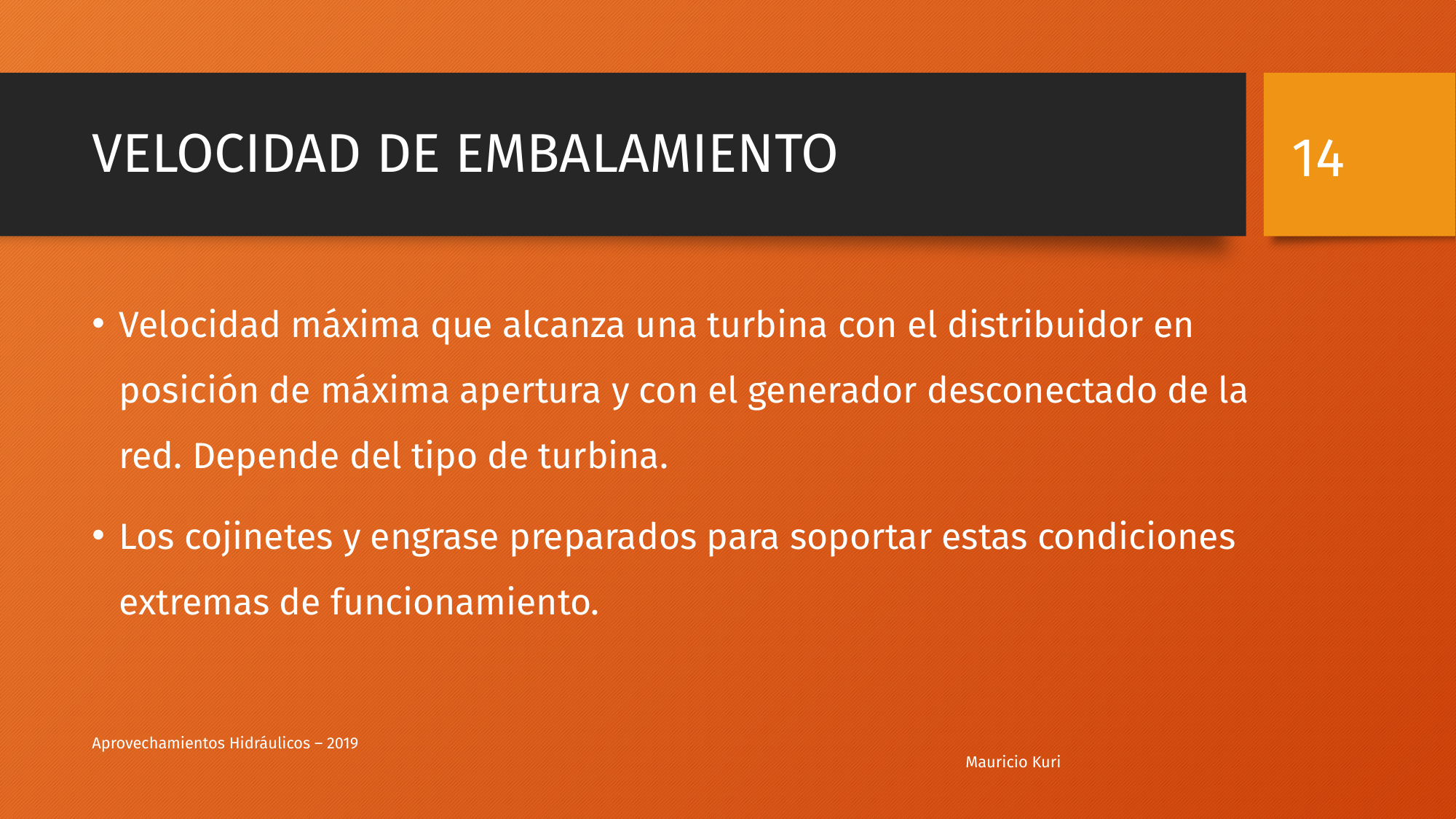

14
# VELOCIDAD DE EMBALAMIENTO
Velocidad máxima que alcanza una turbina con el distribuidor en posición de máxima apertura y con el generador desconectado de la red. Depende del tipo de turbina.
Los cojinetes y engrase preparados para soportar estas condiciones extremas de funcionamiento.
Aprovechamientos Hidráulicos – 2019 																	Mauricio Kuri